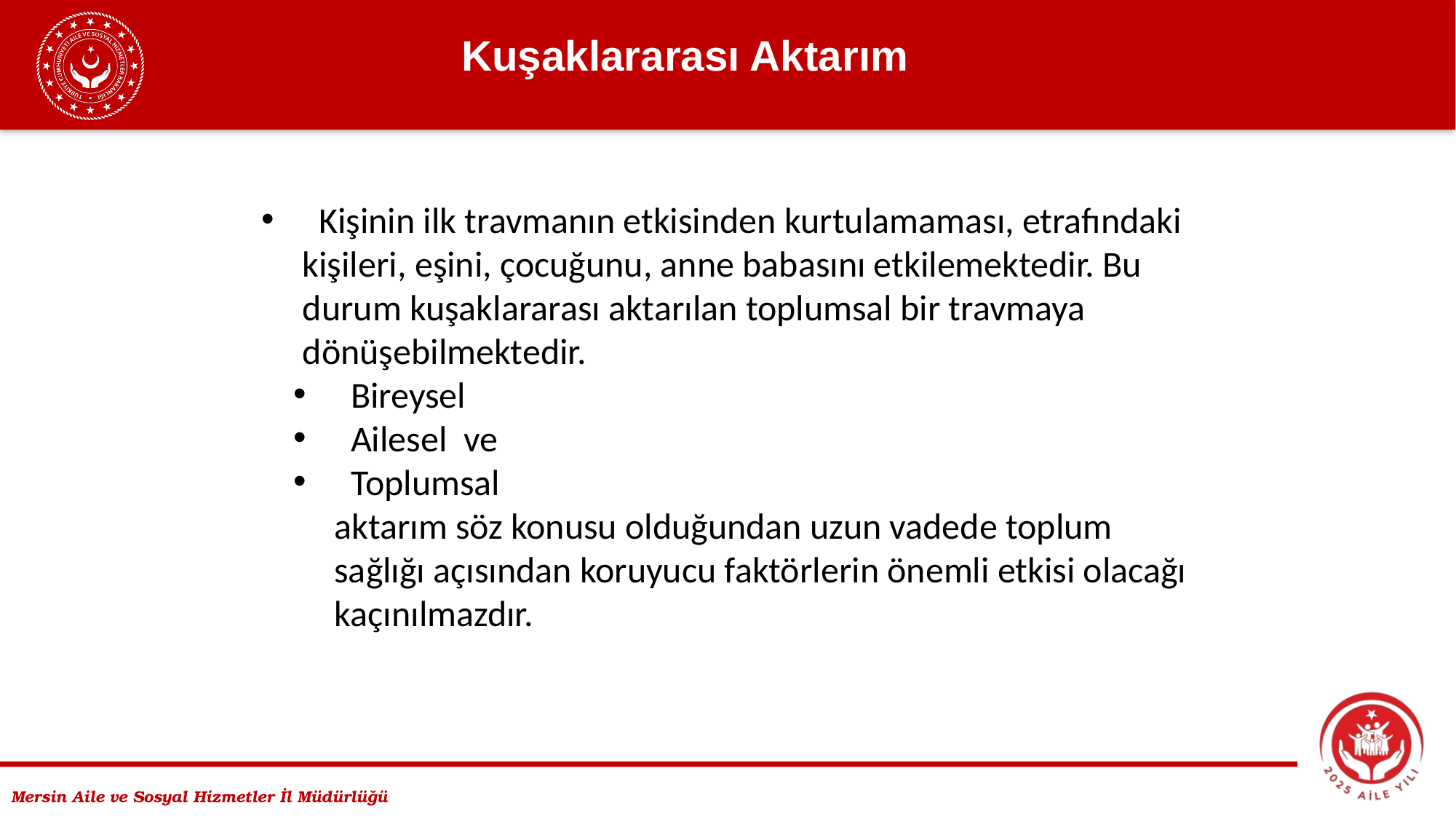

Kuşaklararası Aktarım

  Kişinin ilk travmanın etkisinden kurtulamaması, etrafındaki kişileri, eşini, çocuğunu, anne babasını etkilemektedir. Bu durum kuşaklararası aktarılan toplumsal bir travmaya dönüşebilmektedir.
  Bireysel
  Ailesel  ve
  Toplumsal
aktarım söz konusu olduğundan uzun vadede toplum sağlığı açısından koruyucu faktörlerin önemli etkisi olacağı kaçınılmazdır.